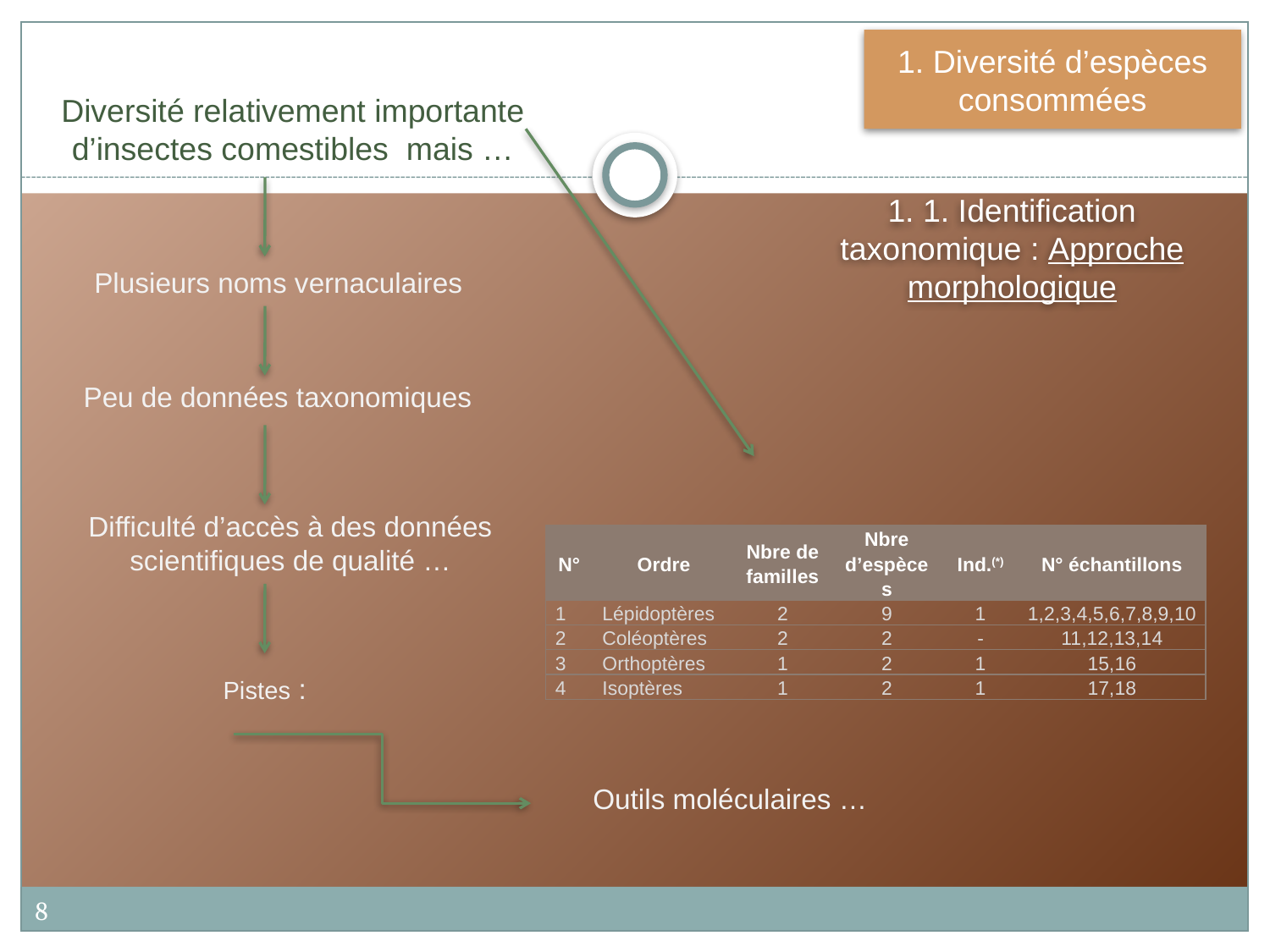

1. Diversité d’espèces consommées
Diversité relativement importante d’insectes comestibles  mais …
1. 1. Identification taxonomique : Approche morphologique
Plusieurs noms vernaculaires
Peu de données taxonomiques
Difficulté d’accès à des données scientifiques de qualité …
| N° | Ordre | Nbre de familles | Nbre d’espèces | Ind.(\*) | N° échantillons |
| --- | --- | --- | --- | --- | --- |
| 1 | Lépidoptères | 2 | 9 | 1 | 1,2,3,4,5,6,7,8,9,10 |
| 2 | Coléoptères | 2 | 2 | - | 11,12,13,14 |
| 3 | Orthoptères | 1 | 2 | 1 | 15,16 |
| 4 | Isoptères | 1 | 2 | 1 | 17,18 |
Pistes :
Outils moléculaires …
8